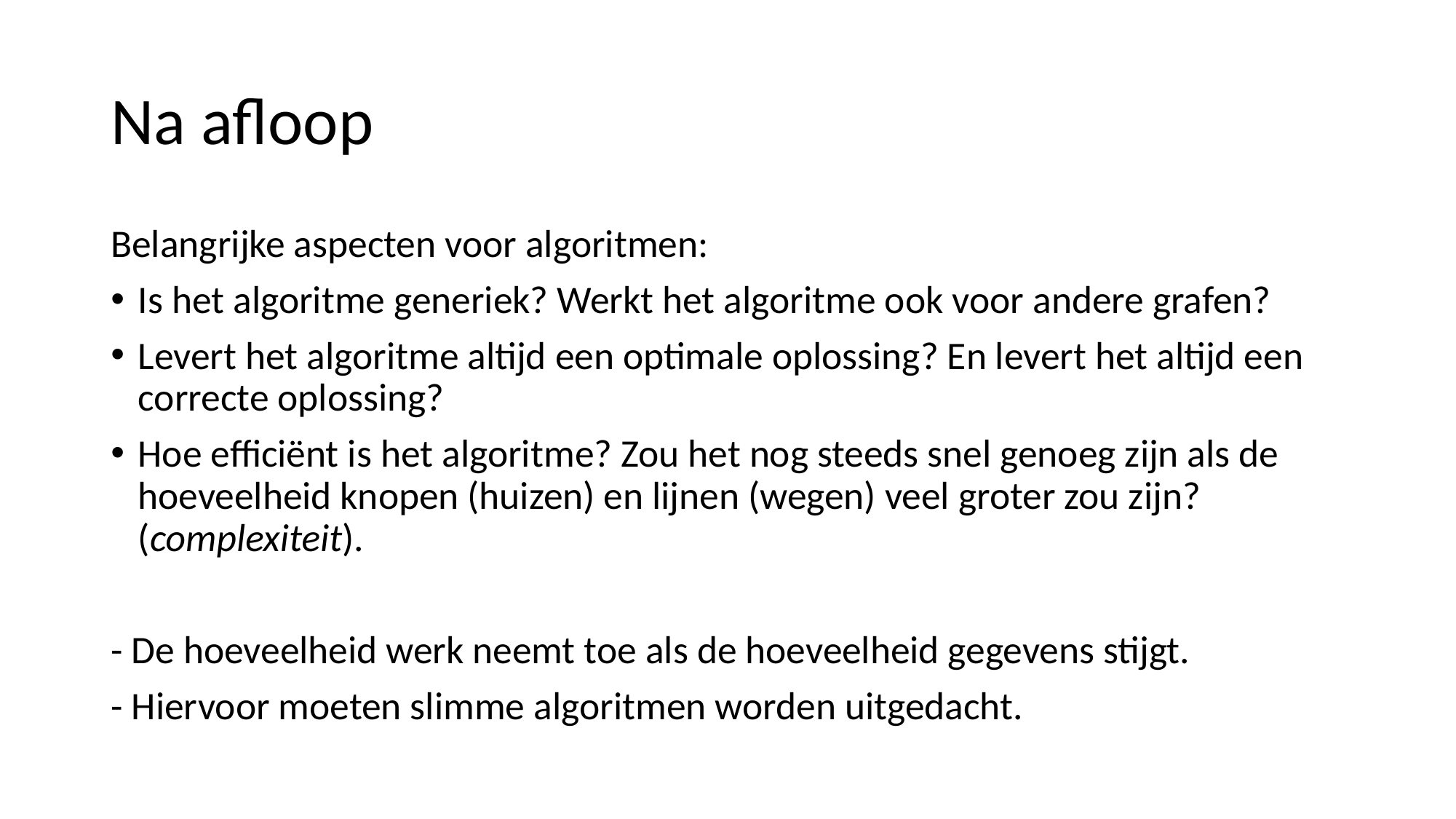

# Na afloop
Belangrijke aspecten voor algoritmen:
Is het algoritme generiek? Werkt het algoritme ook voor andere grafen?
Levert het algoritme altijd een optimale oplossing? En levert het altijd een correcte oplossing?
Hoe efficiënt is het algoritme? Zou het nog steeds snel genoeg zijn als de hoeveelheid knopen (huizen) en lijnen (wegen) veel groter zou zijn? (complexiteit).

- De hoeveelheid werk neemt toe als de hoeveelheid gegevens stijgt.
- Hiervoor moeten slimme algoritmen worden uitgedacht.